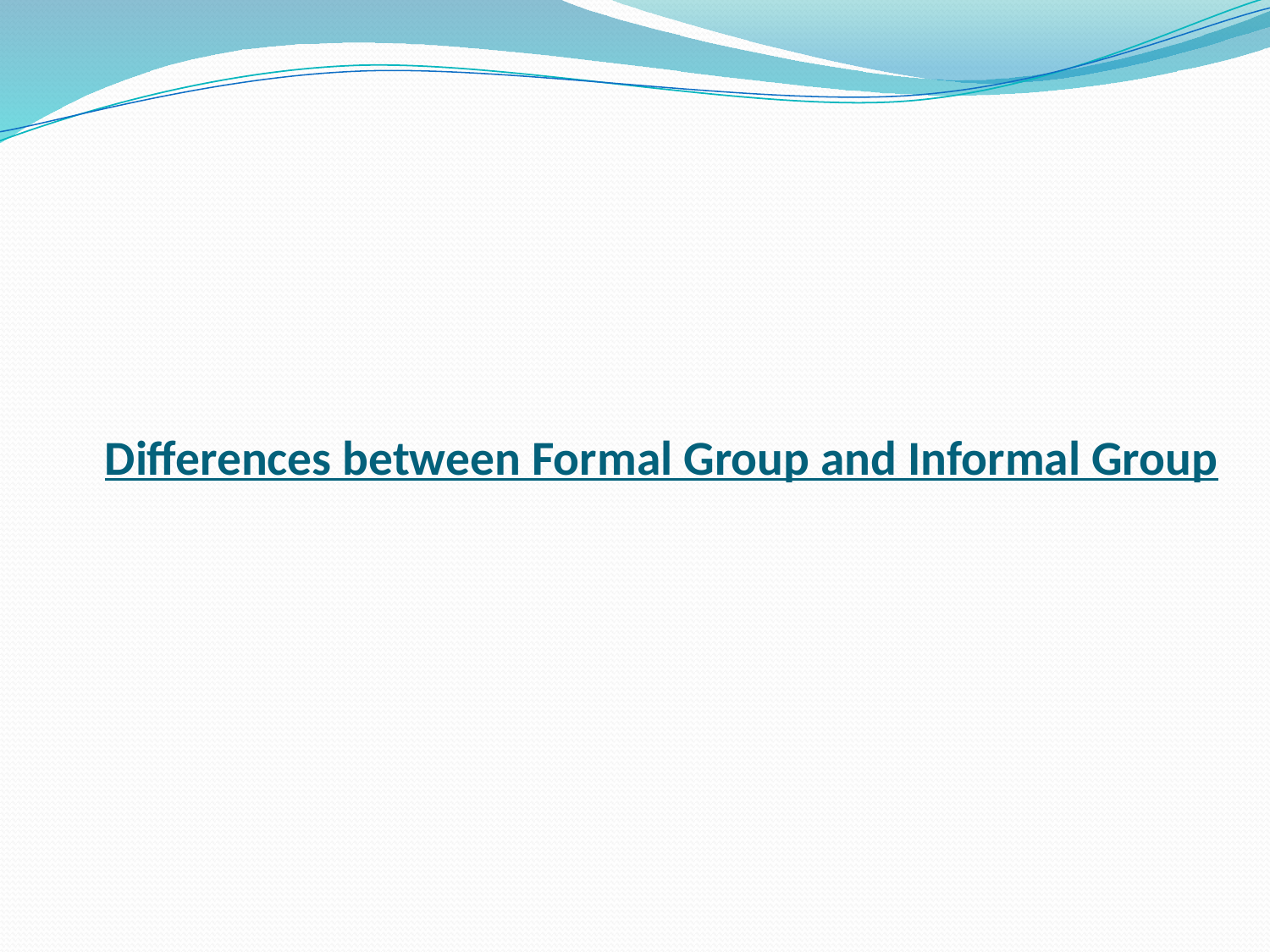

# Differences between Formal Group and Informal Group